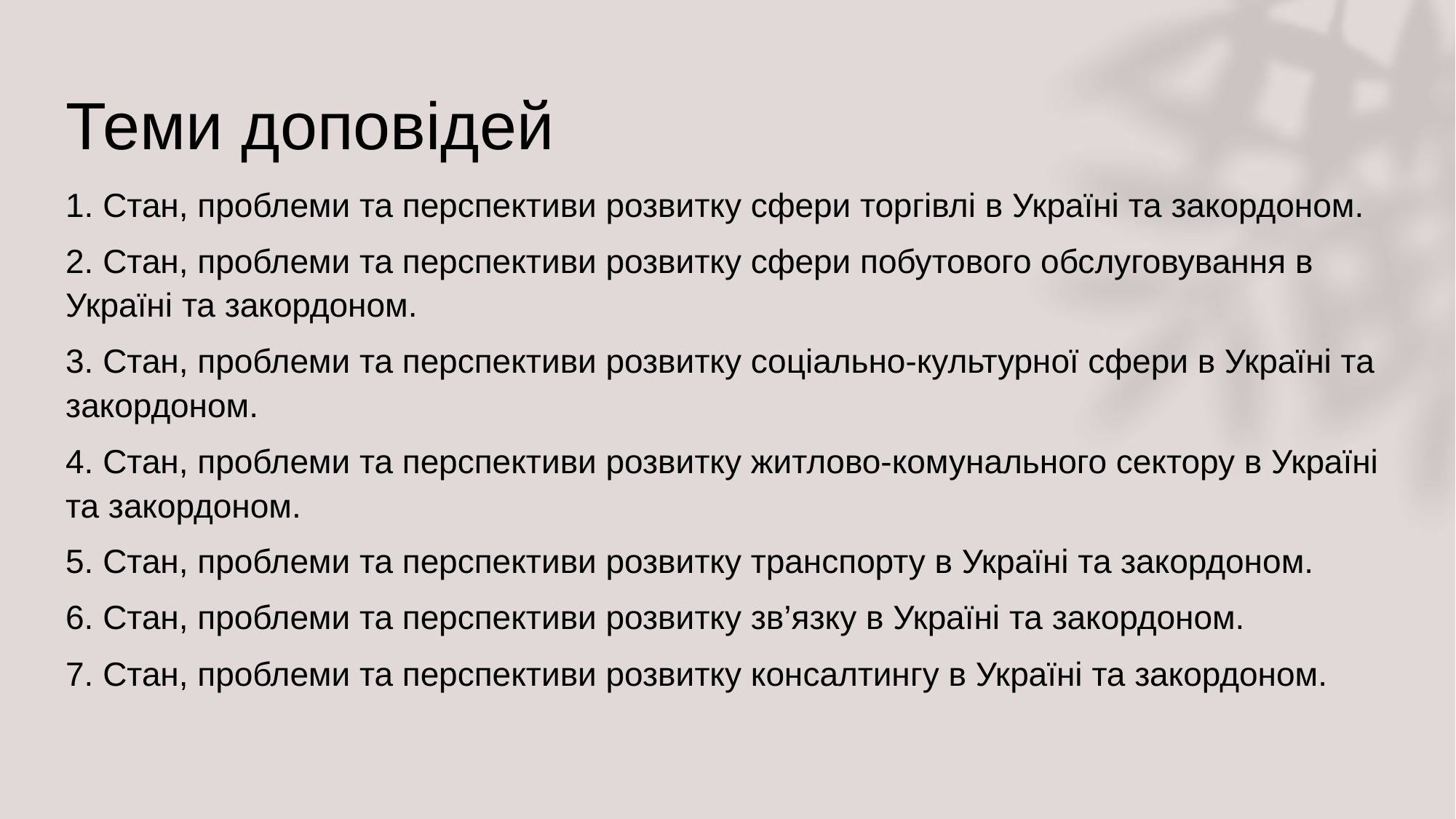

# Теми доповідей
1. Стан, проблеми та перспективи розвитку сфери торгівлі в Україні та закордоном.
2. Стан, проблеми та перспективи розвитку сфери побутового обслуговування в Україні та закордоном.
3. Стан, проблеми та перспективи розвитку соціально-культурної сфери в Україні та закордоном.
4. Стан, проблеми та перспективи розвитку житлово-комунального сектору в Україні та закордоном.
5. Стан, проблеми та перспективи розвитку транспорту в Україні та закордоном.
6. Стан, проблеми та перспективи розвитку зв’язку в Україні та закордоном.
7. Стан, проблеми та перспективи розвитку консалтингу в Україні та закордоном.